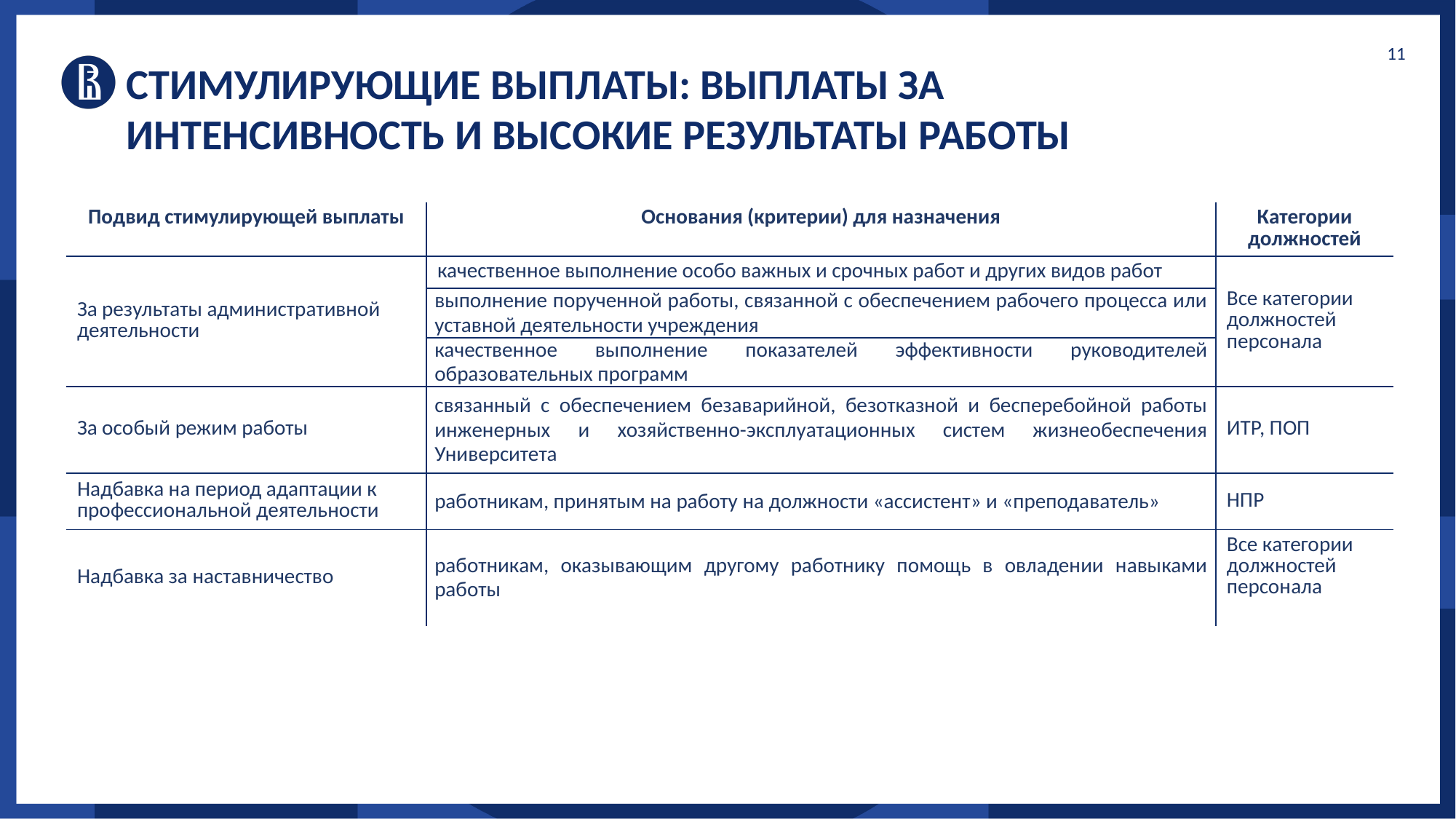

11
Стимулирующие выплаты: выплаты за интенсивность и высокие результаты работы
| Подвид стимулирующей выплаты | Основания (критерии) для назначения | Категории должностей |
| --- | --- | --- |
| За результаты административной деятельности | качественное выполнение особо важных и срочных работ и других видов работ | Все категории должностей персонала |
|  | выполнение порученной работы, связанной с обеспечением рабочего процесса или уставной деятельности учреждения |  |
|  | качественное выполнение показателей эффективности руководителей образовательных программ |  |
| За особый режим работы | связанный с обеспечением безаварийной, безотказной и бесперебойной работы инженерных и хозяйственно-эксплуатационных систем жизнеобеспечения Университета | ИТР, ПОП |
| Надбавка на период адаптации к профессиональной деятельности | работникам, принятым на работу на должности «ассистент» и «преподаватель» | НПР |
| Надбавка за наставничество | работникам, оказывающим другому работнику помощь в овладении навыками работы | Все категории должностей персонала |